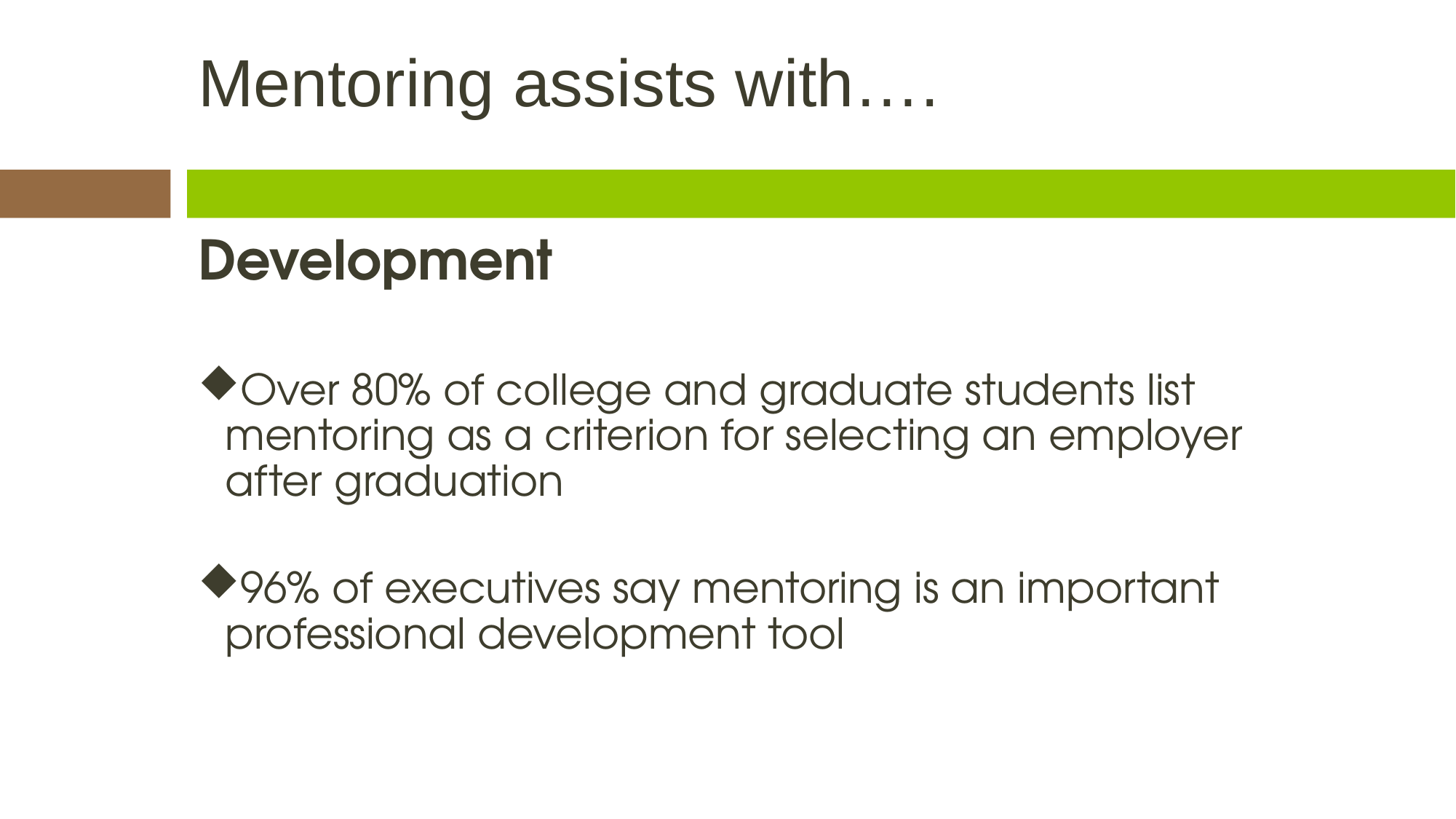

# Mentoring assists with….
Development

Over 80% of college and graduate students list mentoring as a criterion for selecting an employer after graduation
96% of executives say mentoring is an important professional development tool